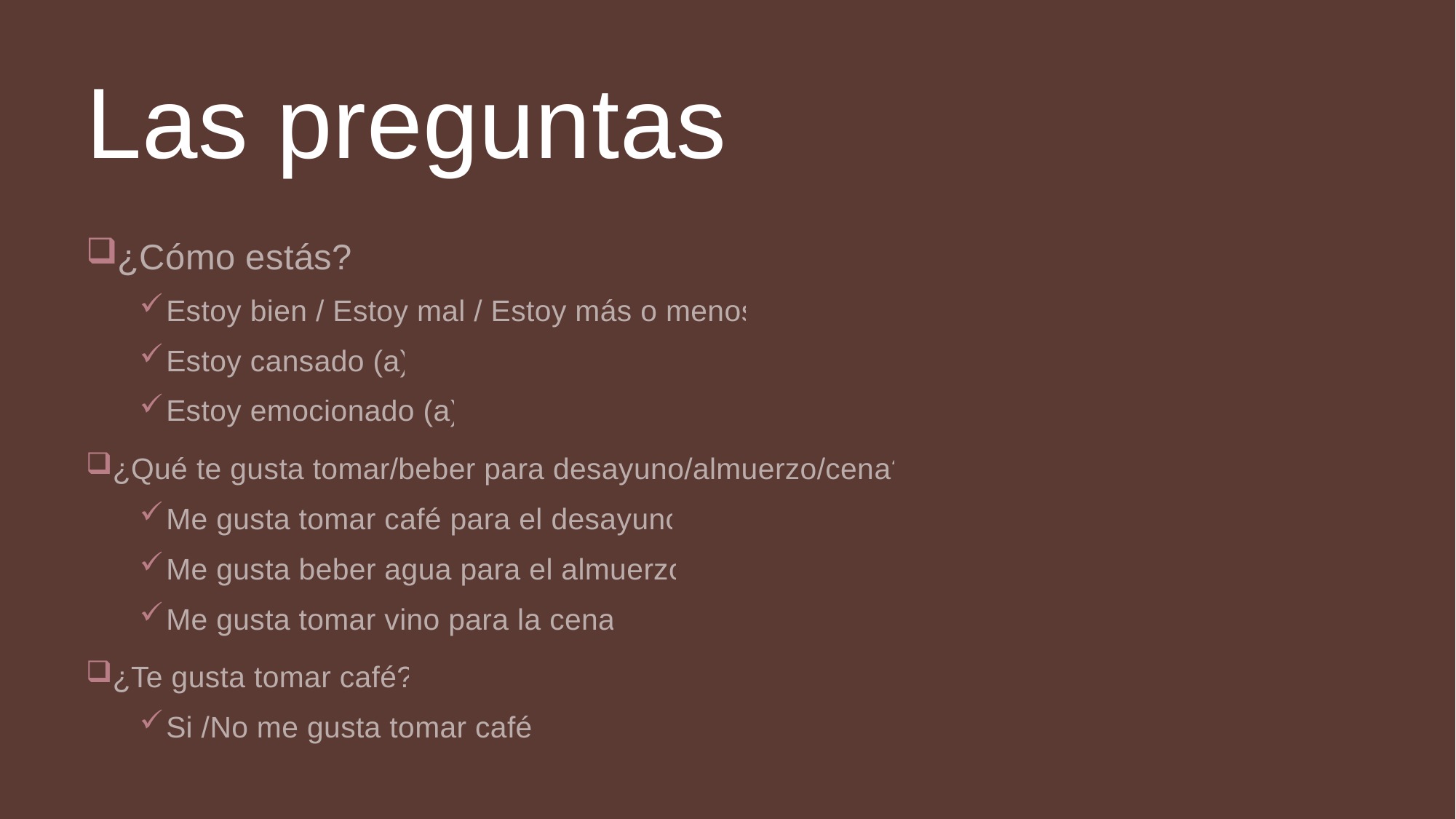

# Las preguntas
¿Cómo estás?
Estoy bien / Estoy mal / Estoy más o menos
Estoy cansado (a)
Estoy emocionado (a)
¿Qué te gusta tomar/beber para desayuno/almuerzo/cena?
Me gusta tomar café para el desayuno
Me gusta beber agua para el almuerzo
Me gusta tomar vino para la cena.
¿Te gusta tomar café?
Si /No me gusta tomar café.